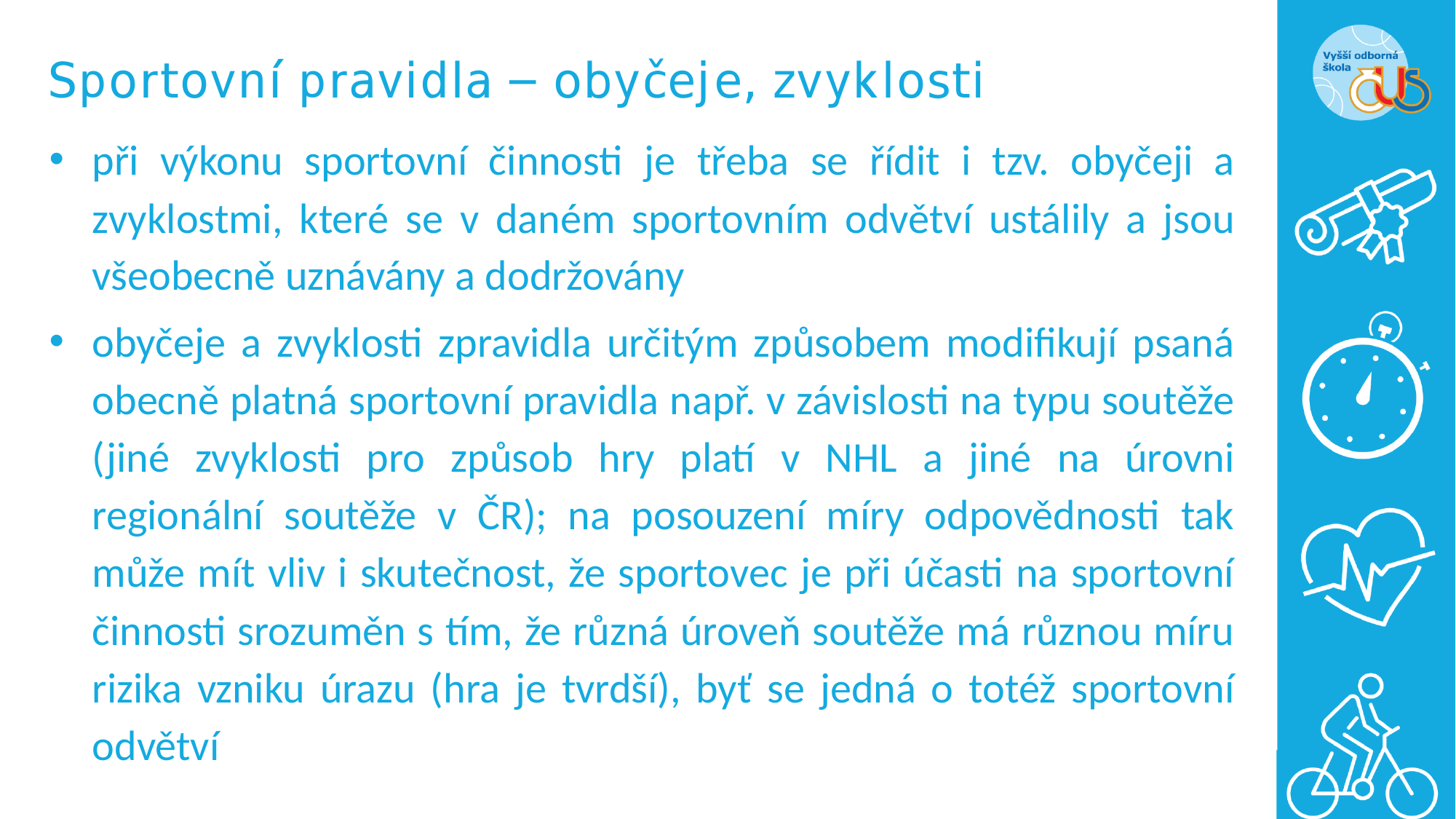

# Sportovní pravidla – obyčeje, zvyklosti
při výkonu sportovní činnosti je třeba se řídit i tzv. obyčeji a zvyklostmi, které se v daném sportovním odvětví ustálily a jsou všeobecně uznávány a dodržovány
obyčeje a zvyklosti zpravidla určitým způsobem modifikují psaná obecně platná sportovní pravidla např. v závislosti na typu soutěže (jiné zvyklosti pro způsob hry platí v NHL a jiné na úrovni regionální soutěže v ČR); na posouzení míry odpovědnosti tak může mít vliv i skutečnost, že sportovec je při účasti na sportovní činnosti srozuměn s tím, že různá úroveň soutěže má různou míru rizika vzniku úrazu (hra je tvrdší), byť se jedná o totéž sportovní odvětví